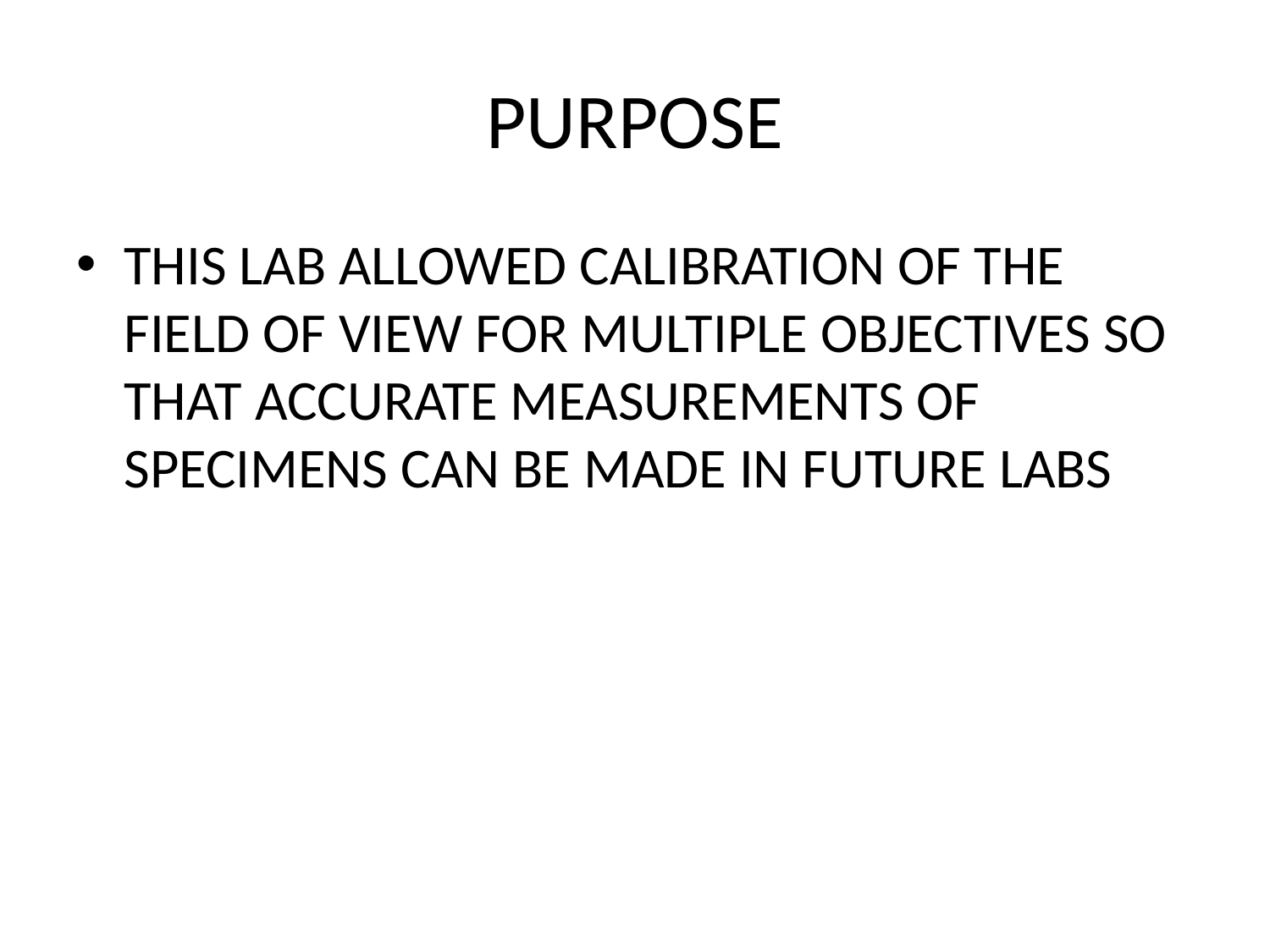

# PURPOSE
THIS LAB ALLOWED CALIBRATION OF THE FIELD OF VIEW FOR MULTIPLE OBJECTIVES SO THAT ACCURATE MEASUREMENTS OF SPECIMENS CAN BE MADE IN FUTURE LABS